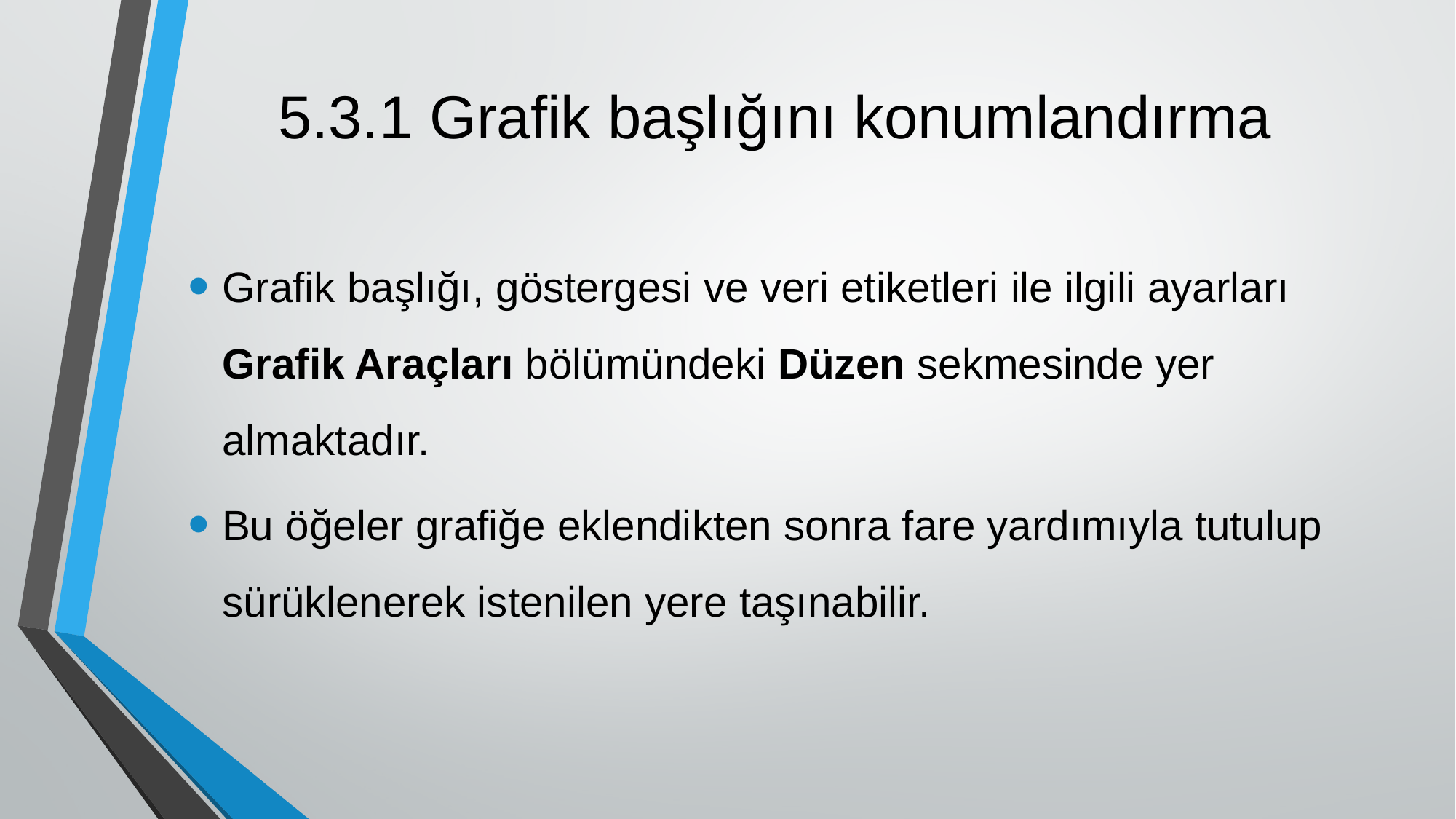

# 5.3.1 Grafik başlığını konumlandırma
Grafik başlığı, göstergesi ve veri etiketleri ile ilgili ayarları Grafik Araçları bölümündeki Düzen sekmesinde yer almaktadır.
Bu öğeler grafiğe eklendikten sonra fare yardımıyla tutulup sürüklenerek istenilen yere taşınabilir.